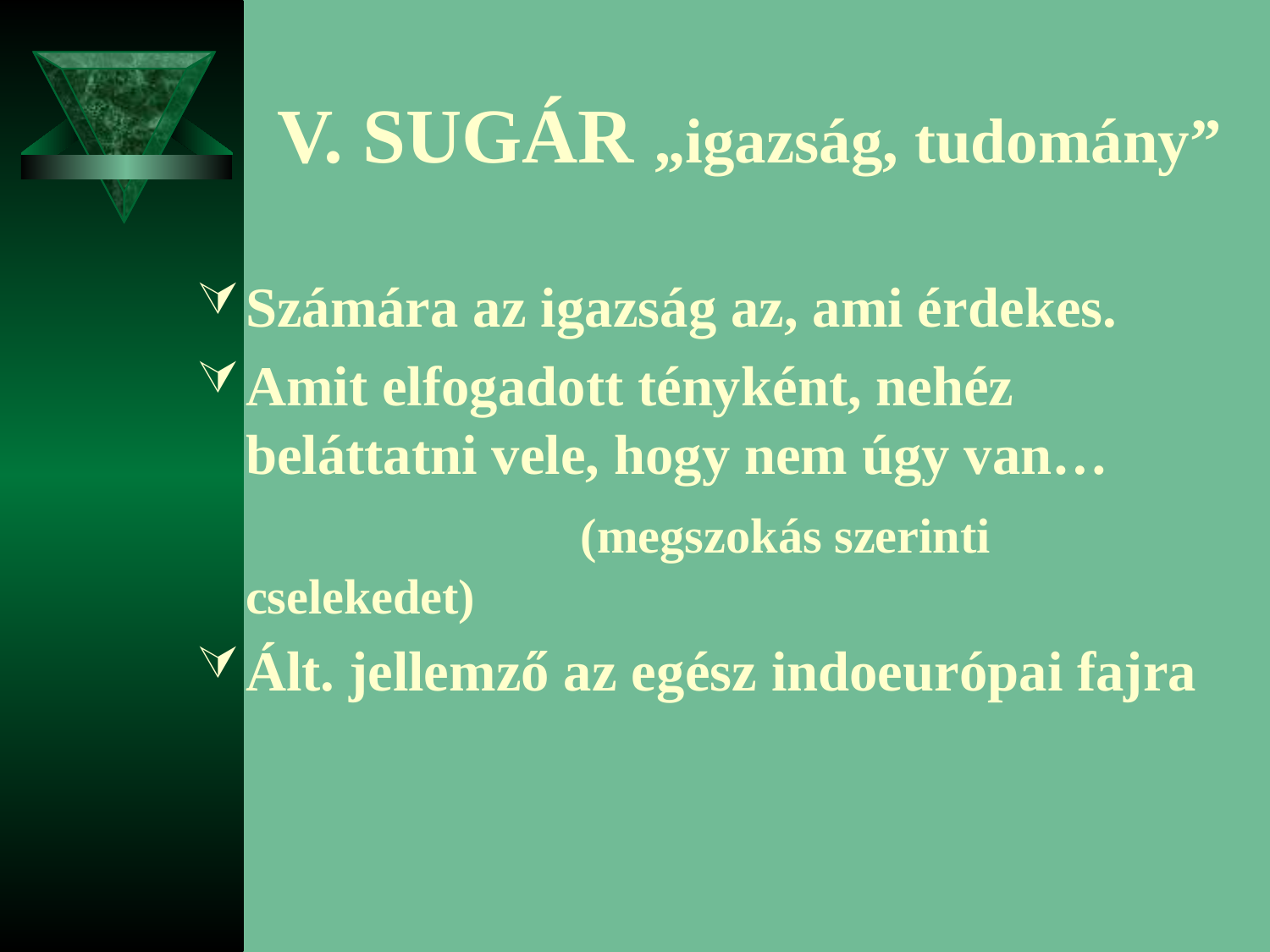

# V. SUGÁR „igazság, tudomány”
Számára az igazság az, ami érdekes.
Amit elfogadott tényként, nehéz beláttatni vele, hogy nem úgy van…
                           (megszokás szerinti cselekedet)
Ált. jellemző az egész indoeurópai fajra